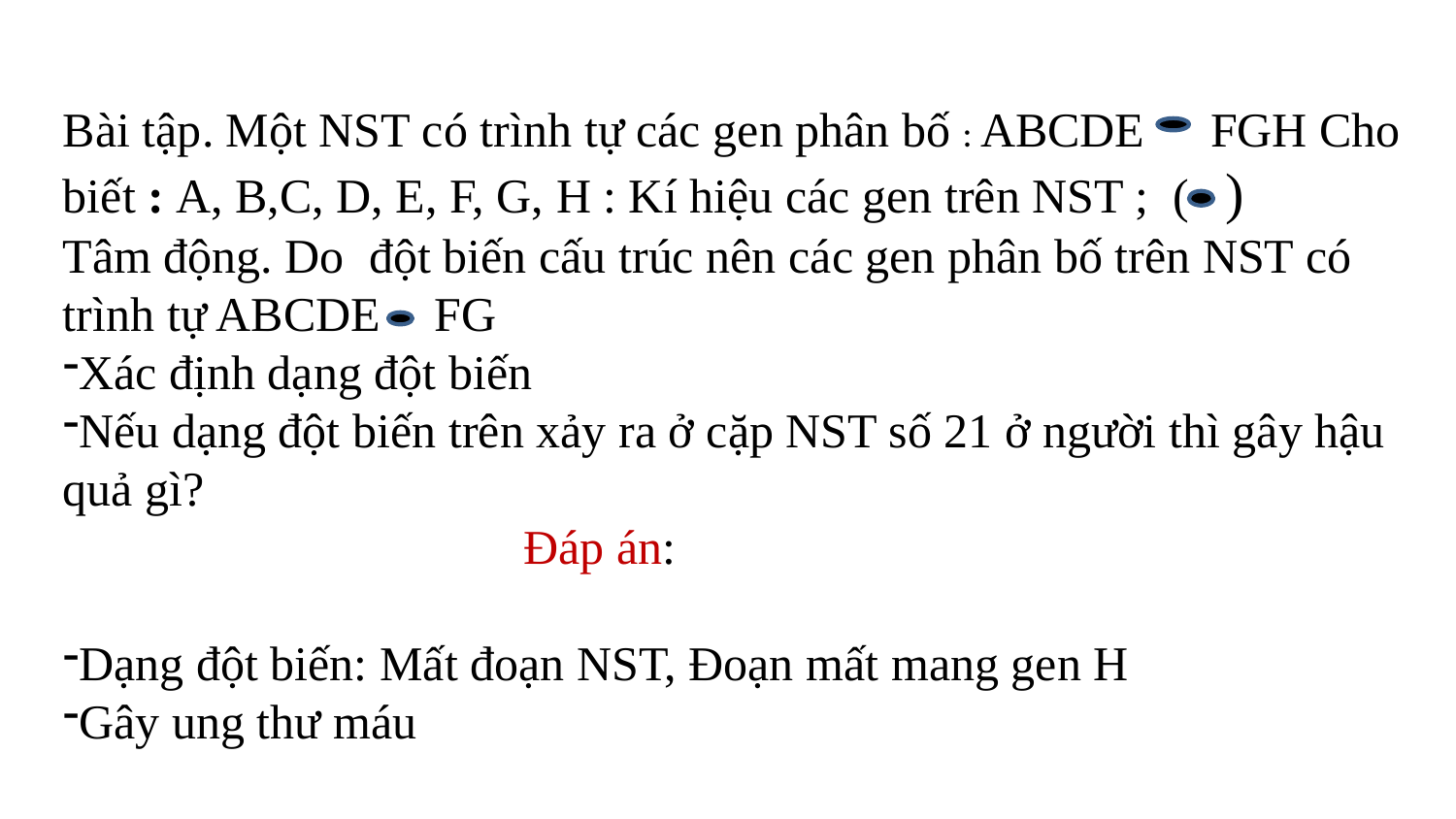

Bài tập. Một NST có trình tự các gen phân bố : ABCDE        FGH Cho biết : A, B,C, D, E, F, G, H : Kí hiệu các gen trên NST ;  (   )
Tâm động. Do  đột biến cấu trúc nên các gen phân bố trên NST có trình tự ABCDE     FG
Xác định dạng đột biến
Nếu dạng đột biến trên xảy ra ở cặp NST số 21 ở người thì gây hậu quả gì?
                                      Đáp án:

Dạng đột biến: Mất đoạn NST, Đoạn mất mang gen H
Gây ung thư máu